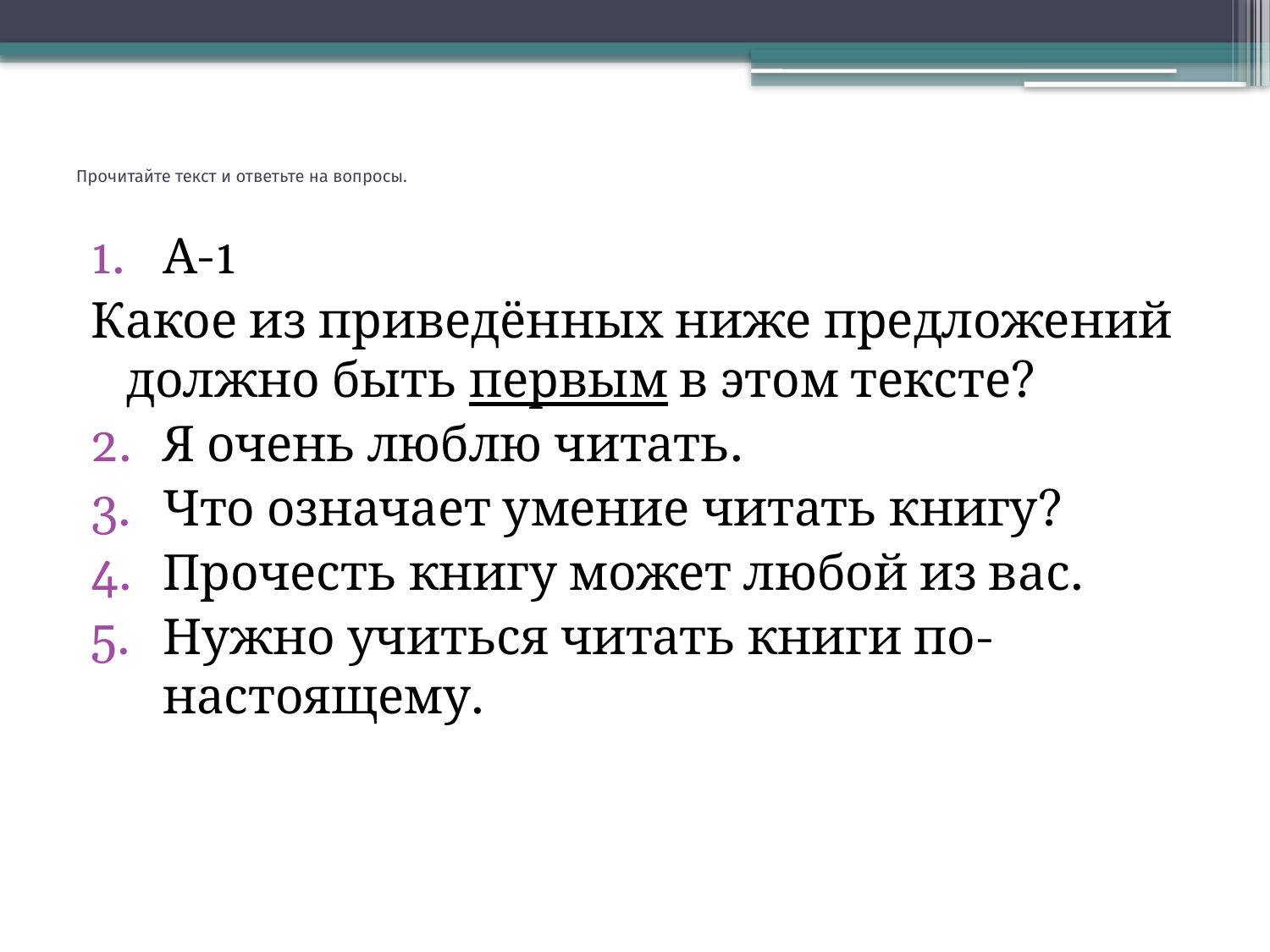

# Прочитайте текст и ответьте на вопросы.
А-1
Какое из приведённых ниже предложений должно быть первым в этом тексте?
Я очень люблю читать.
Что означает умение читать книгу?
Прочесть книгу может любой из вас.
Нужно учиться читать книги по-настоящему.